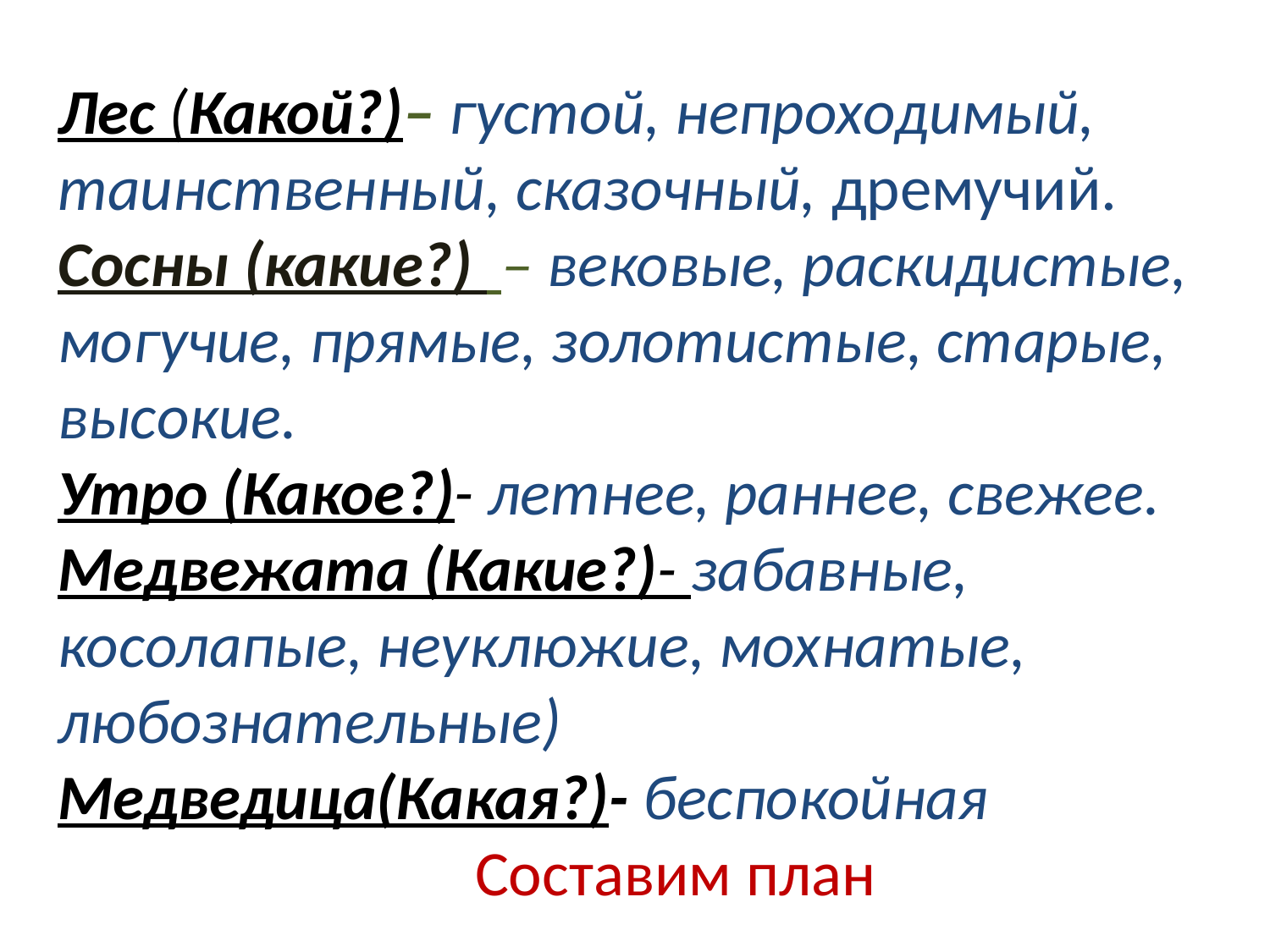

# Лес (Какой?)– густой, непроходимый, таинственный, сказочный, дремучий. Сосны (какие?)  – вековые, раскидистые, могучие, прямые, золотистые, старые, высокие. Утро (Какое?)- летнее, раннее, свежее. Медвежата (Какие?)- забавные, косолапые, неуклюжие, мохнатые, любознательные) Медведица(Какая?)- беспокойная Составим план